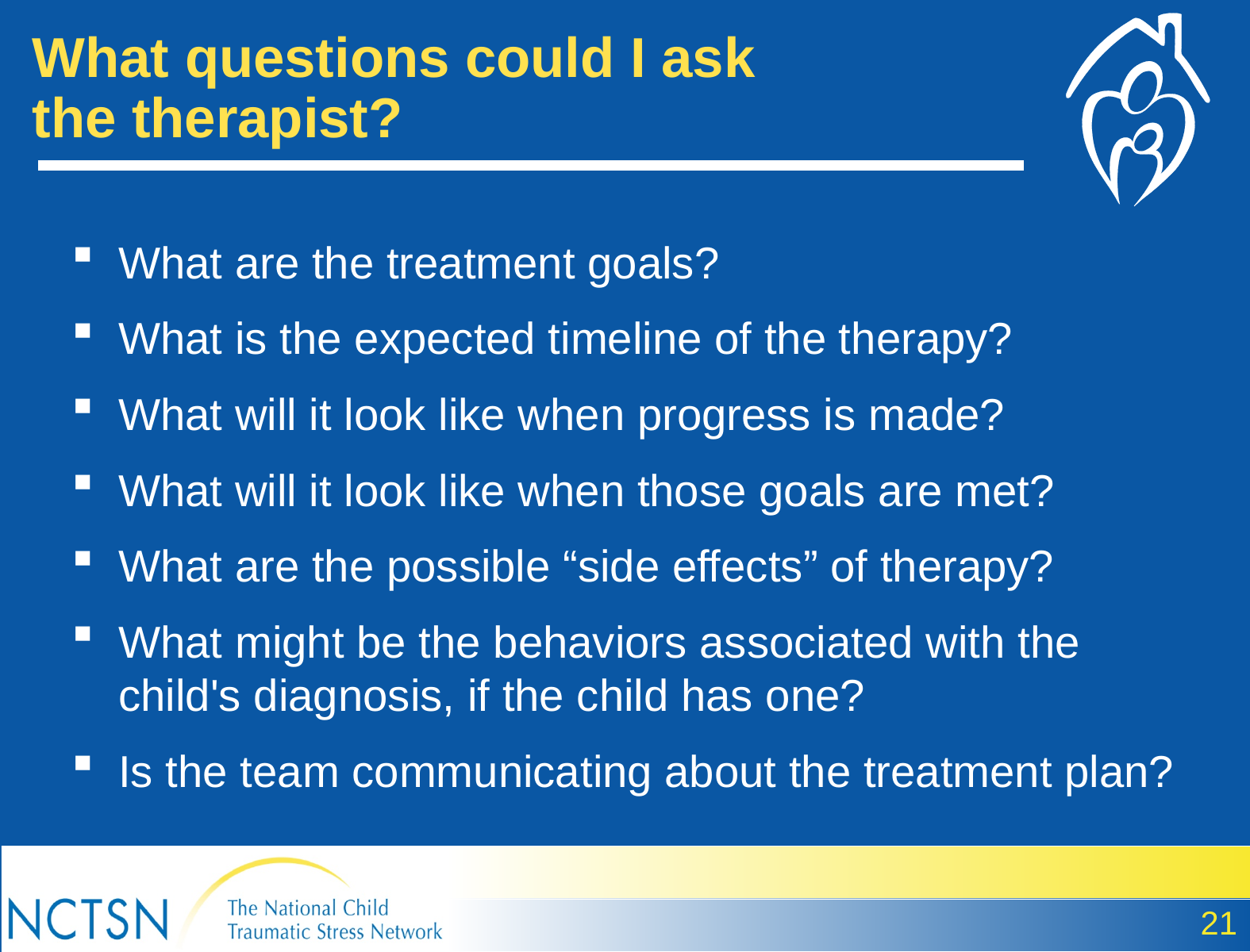

# What questions could I ask the therapist?
What are the treatment goals?
What is the expected timeline of the therapy?
What will it look like when progress is made?
What will it look like when those goals are met?
What are the possible “side effects” of therapy?
What might be the behaviors associated with the child's diagnosis, if the child has one?
Is the team communicating about the treatment plan?
21